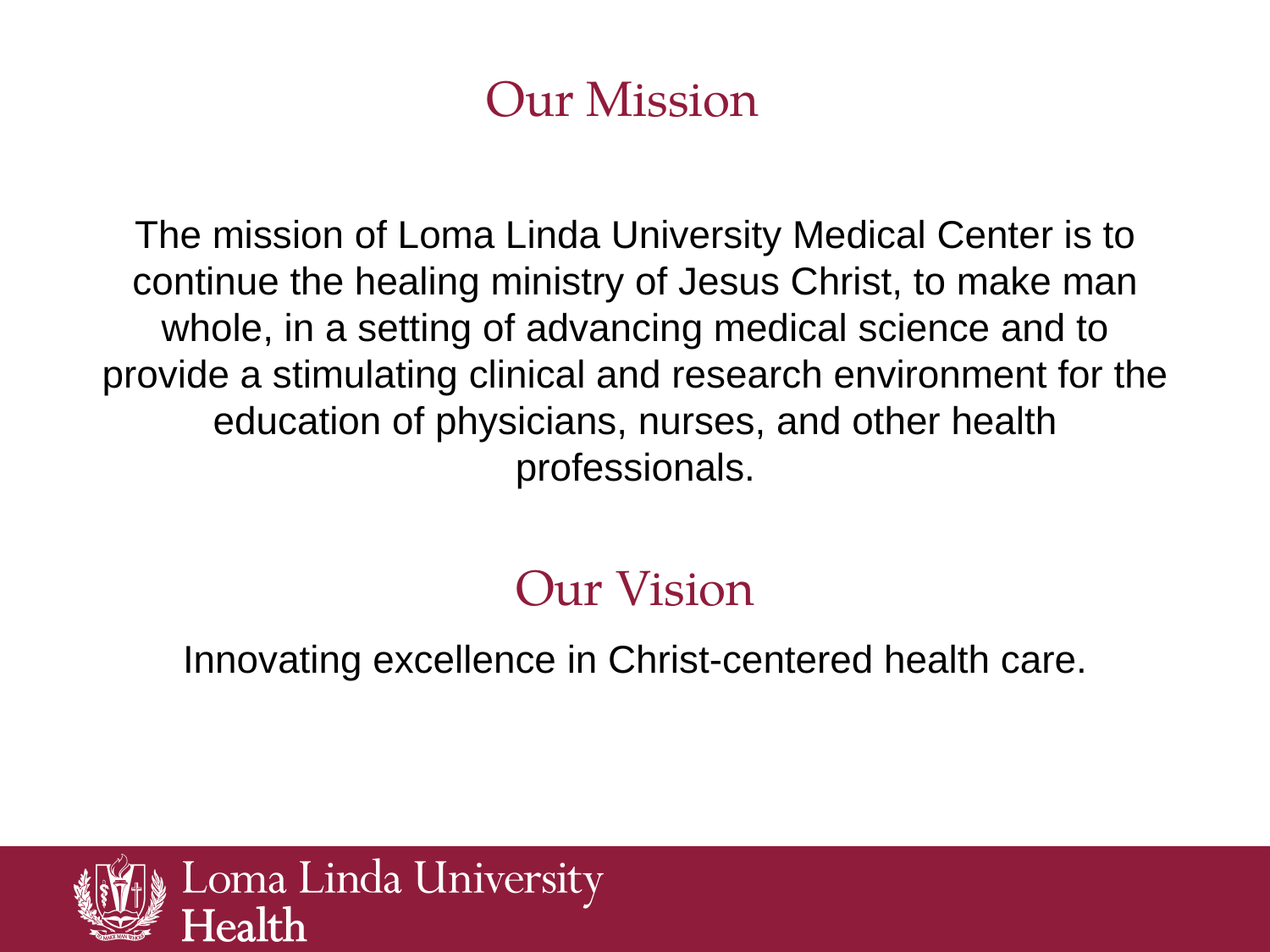

# Our Mission
The mission of Loma Linda University Medical Center is to continue the healing ministry of Jesus Christ, to make man whole, in a setting of advancing medical science and to provide a stimulating clinical and research environment for the education of physicians, nurses, and other health professionals.

Our Vision

Innovating excellence in Christ-centered health care.